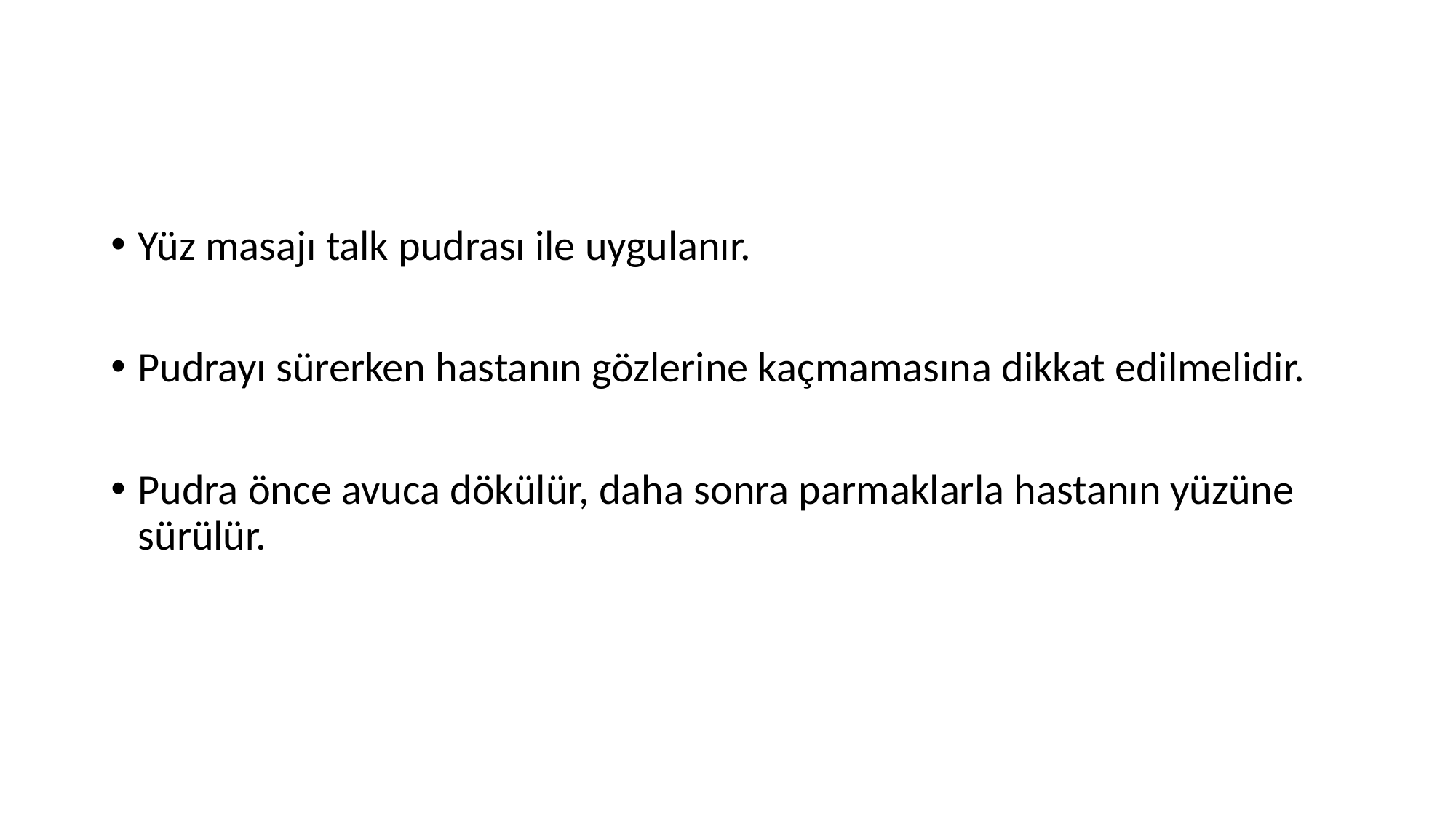

#
Yüz masajı talk pudrası ile uygulanır.

Pudrayı sürerken hastanın gözlerine kaçmamasına dikkat edilmelidir.

Pudra önce avuca dökülür, daha sonra parmaklarla hastanın yüzüne sürülür.